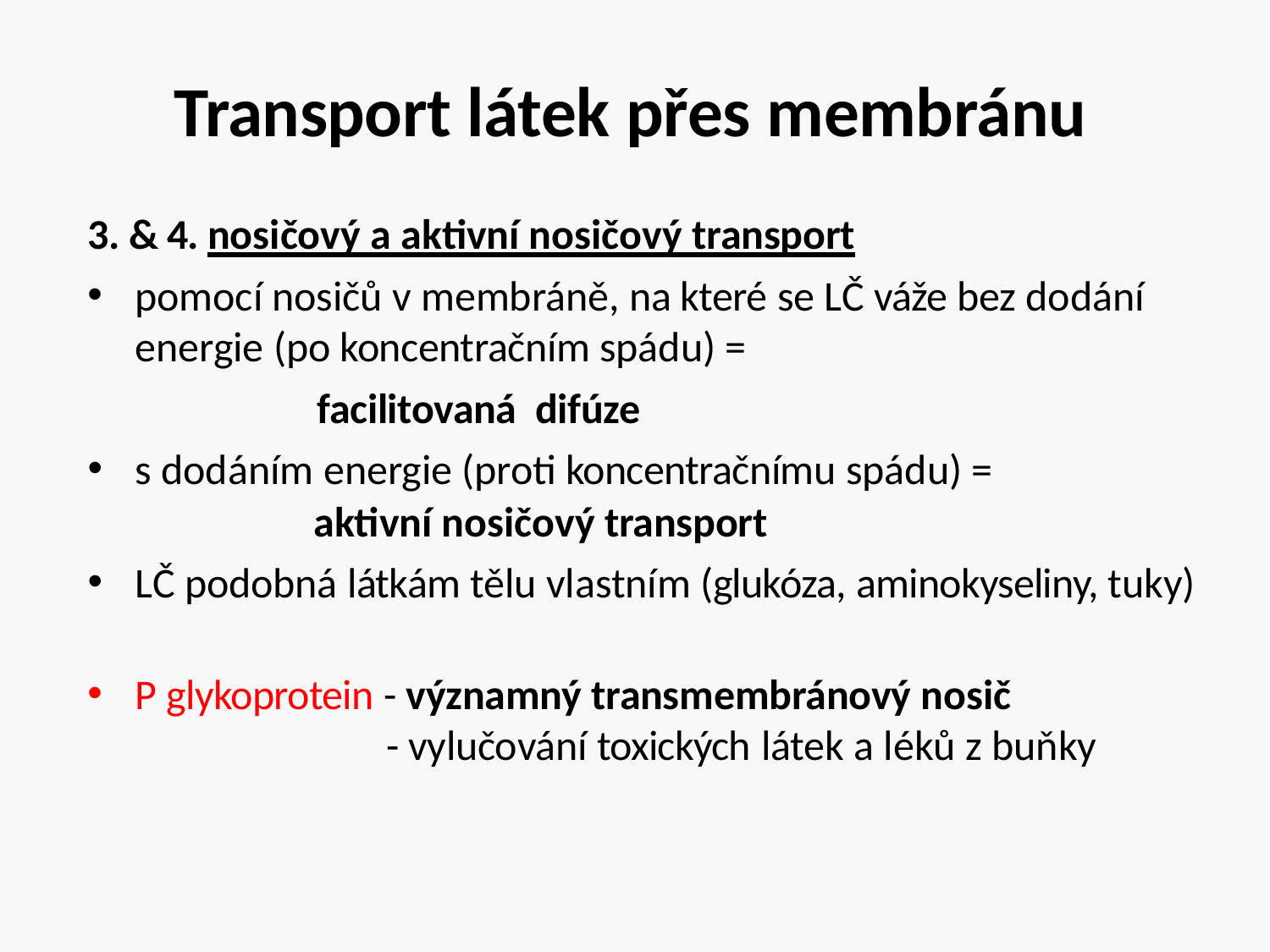

# Transport látek přes membránu
3. & 4. nosičový a aktivní nosičový transport
pomocí nosičů v membráně, na které se LČ váže bez dodání energie (po koncentračním spádu) =
                         facilitovaná  difúze
s dodáním energie (proti koncentračnímu spádu) =
                        aktivní nosičový transport
LČ podobná látkám tělu vlastním (glukóza, aminokyseliny, tuky)
P glykoprotein - významný transmembránový nosič
                                - vylučování toxických látek a léků z buňky